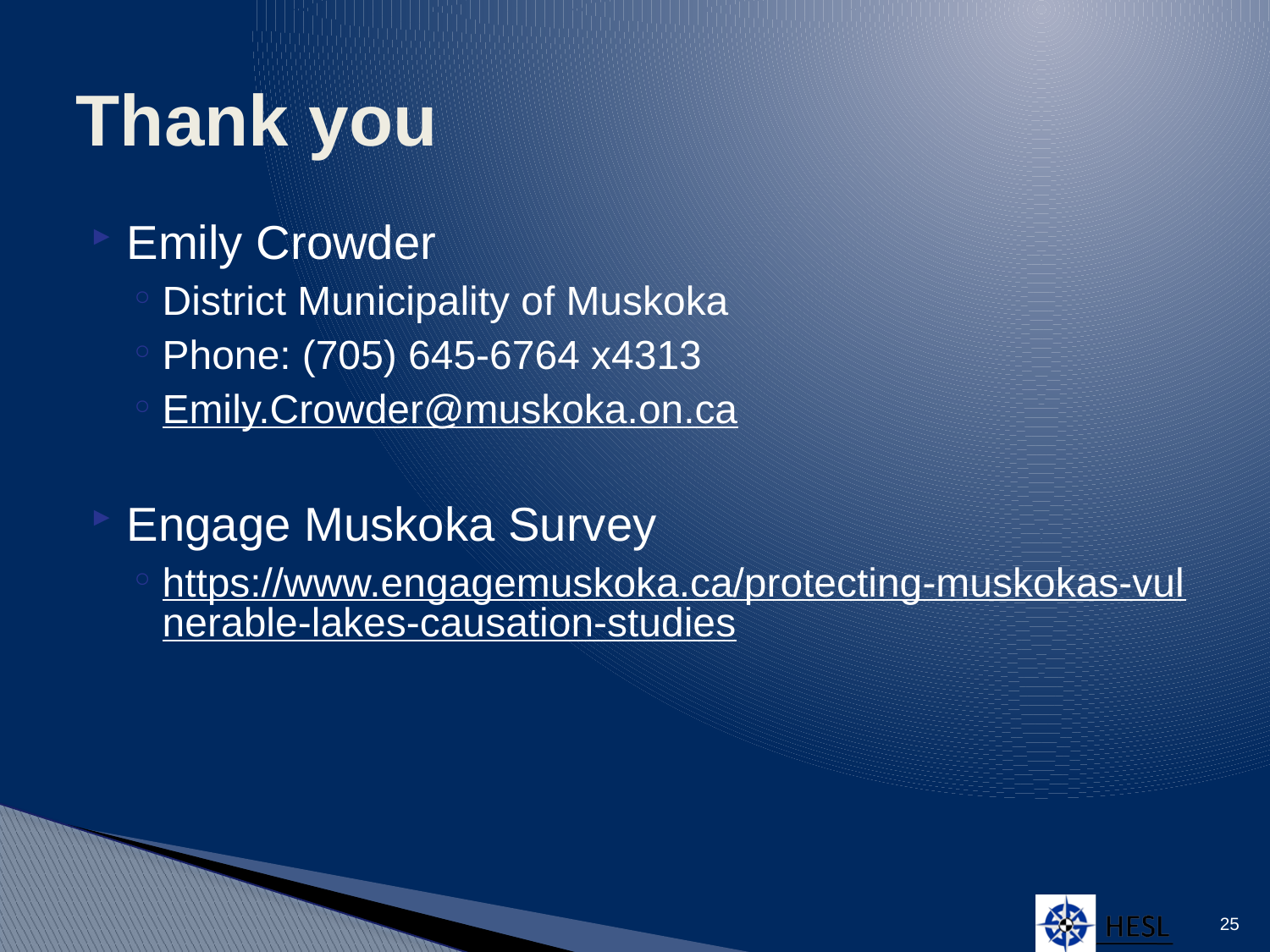

# Thank you
Emily Crowder
District Municipality of Muskoka
Phone: (705) 645-6764 x4313
Emily.Crowder@muskoka.on.ca

Engage Muskoka Survey
https://www.engagemuskoka.ca/protecting-muskokas-vulnerable-lakes-causation-studies

25